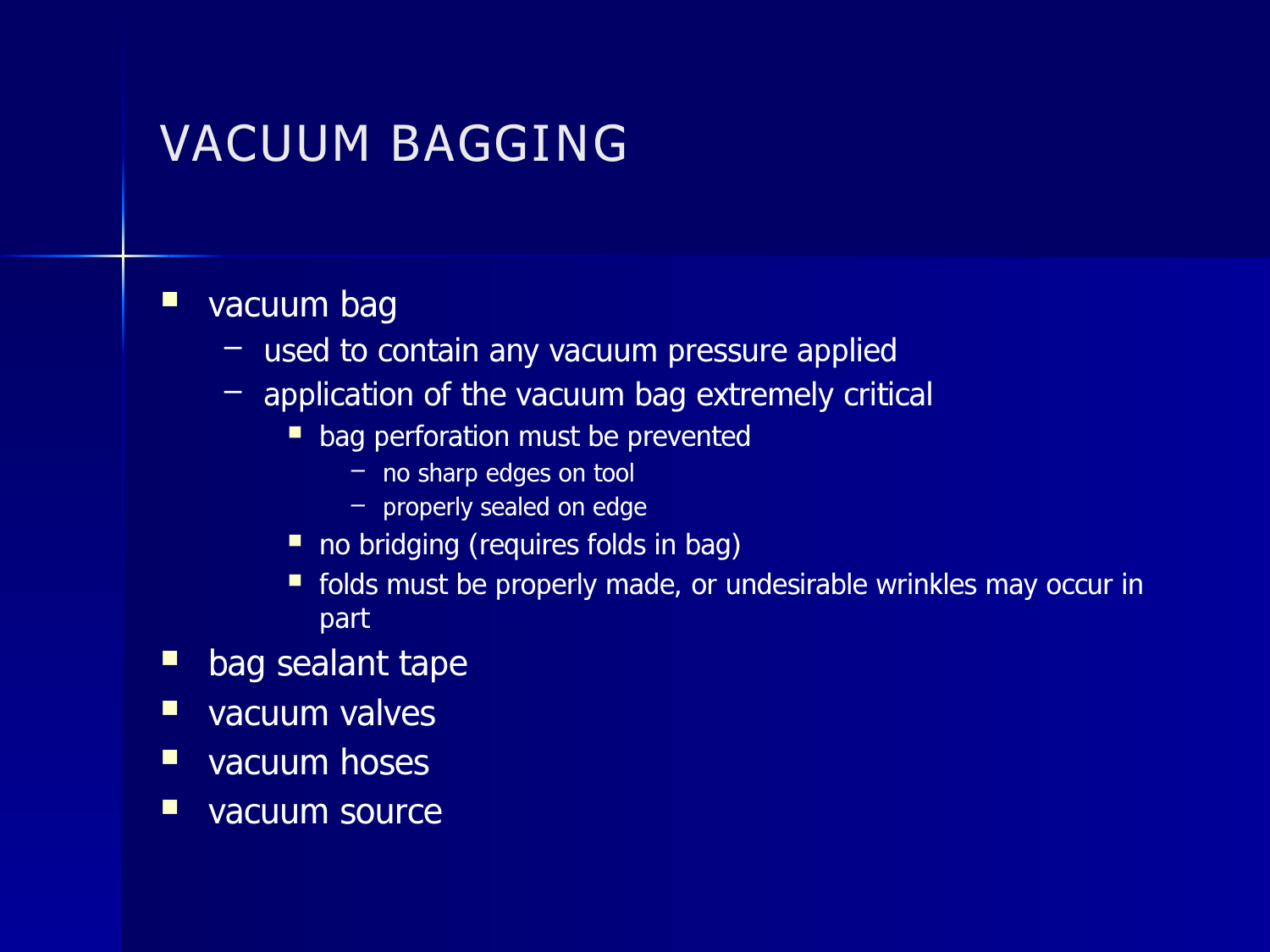

# VACUUM BAGGING
vacuum bag
used to contain any vacuum pressure applied
application of the vacuum bag extremely critical
bag perforation must be prevented
no sharp edges on tool
properly sealed on edge
no bridging (requires folds in bag)
folds must be properly made, or undesirable wrinkles may occur in part
bag sealant tape
vacuum valves
vacuum hoses
vacuum source